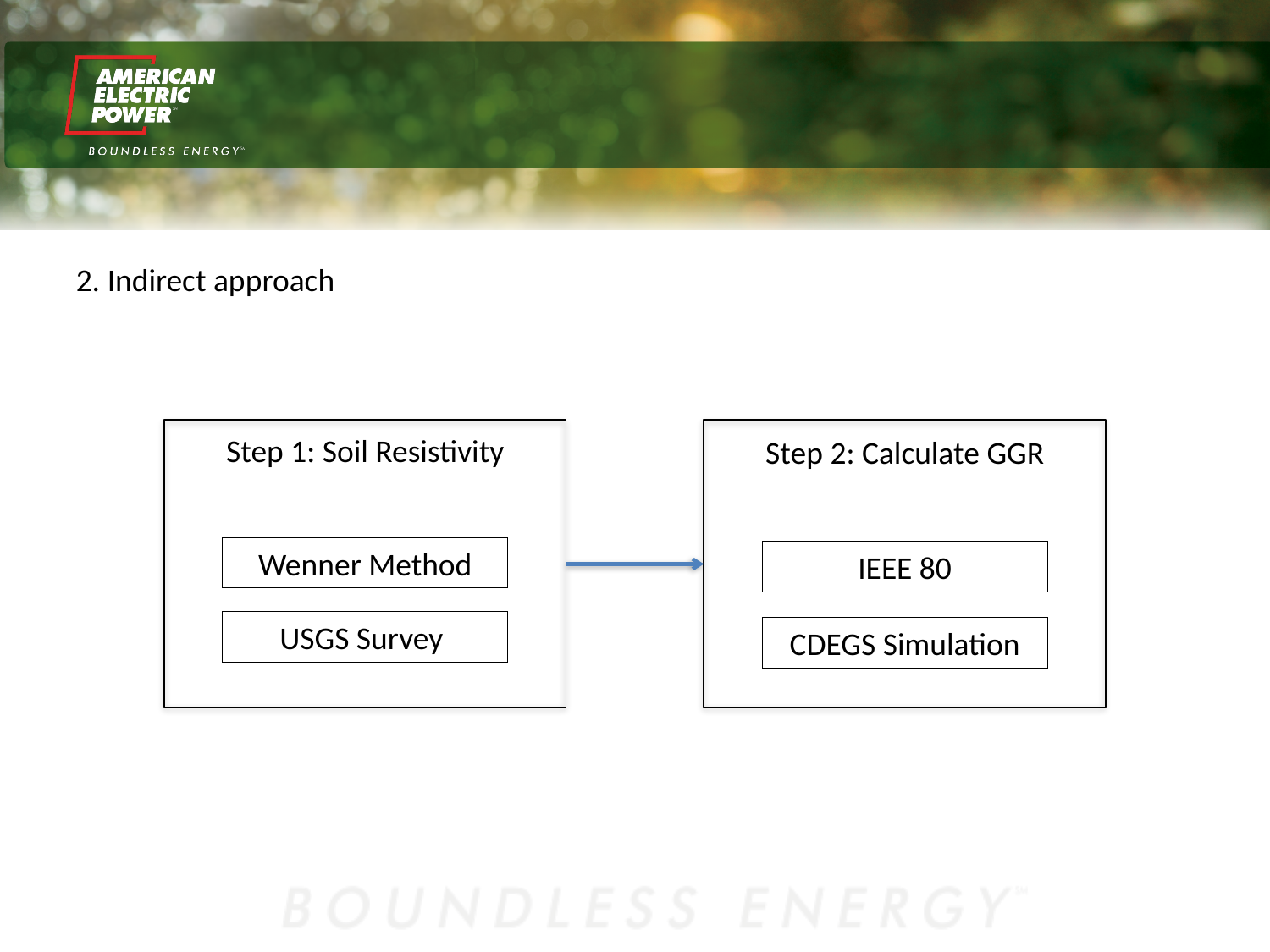

2. Indirect approach

Step 1: Soil Resistivity
Step 2: Calculate GGR
Wenner Method
IEEE 80
USGS Survey
CDEGS Simulation